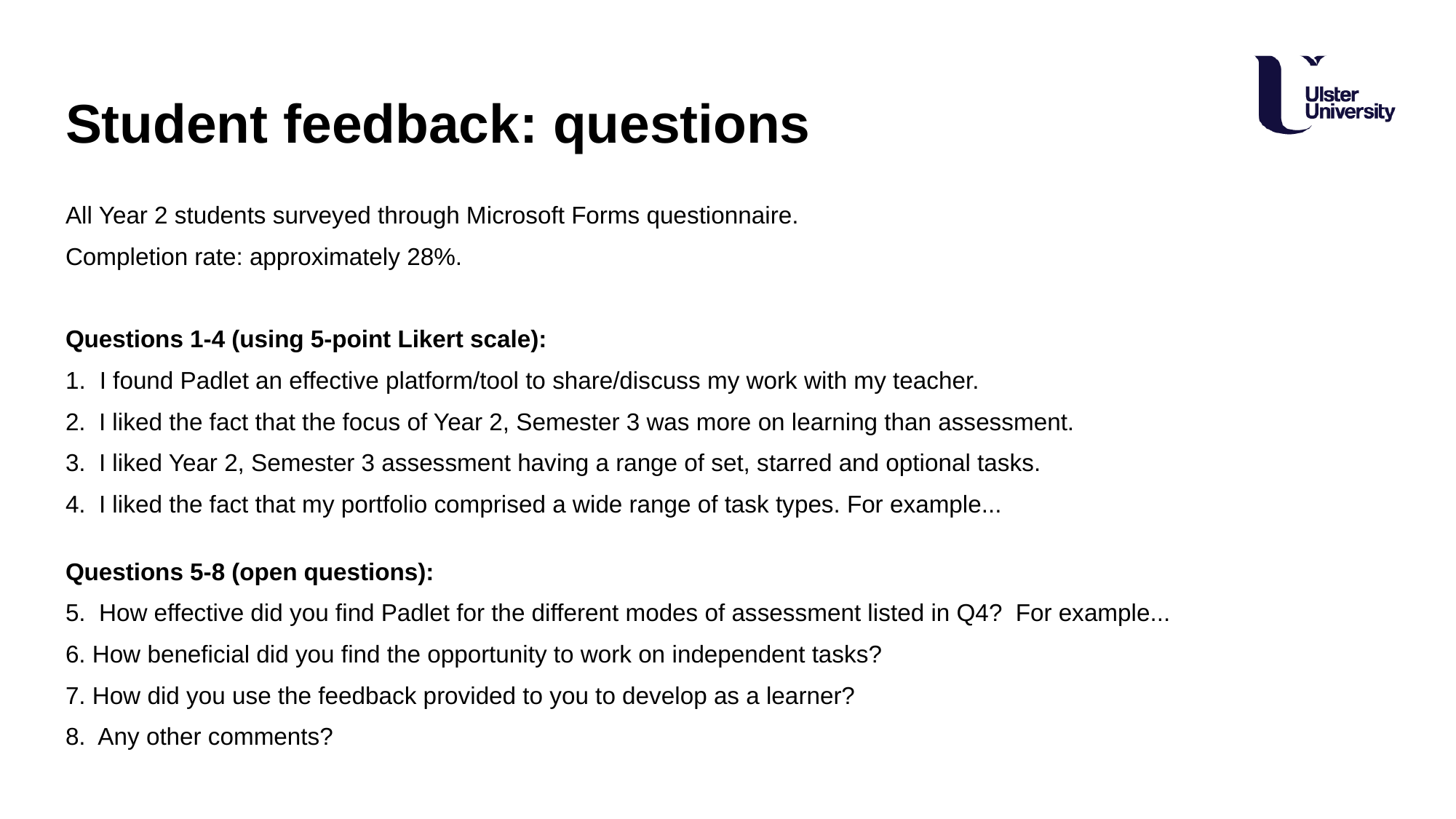

# Student feedback: questions
All Year 2 students surveyed through Microsoft Forms questionnaire.
Completion rate: approximately 28%.

Questions 1-4 (using 5-point Likert scale):
 I found Padlet an effective platform/tool to share/discuss my work with my teacher.
2.  I liked the fact that the focus of Year 2, Semester 3 was more on learning than assessment.
3.  I liked Year 2, Semester 3 assessment having a range of set, starred and optional tasks.
4.  I liked the fact that my portfolio comprised a wide range of task types. For example...
Questions 5-8 (open questions):
5.  How effective did you find Padlet for the different modes of assessment listed in Q4?  For example...
6. How beneficial did you find the opportunity to work on independent tasks?
7. How did you use the feedback provided to you to develop as a learner?
8.  Any other comments?